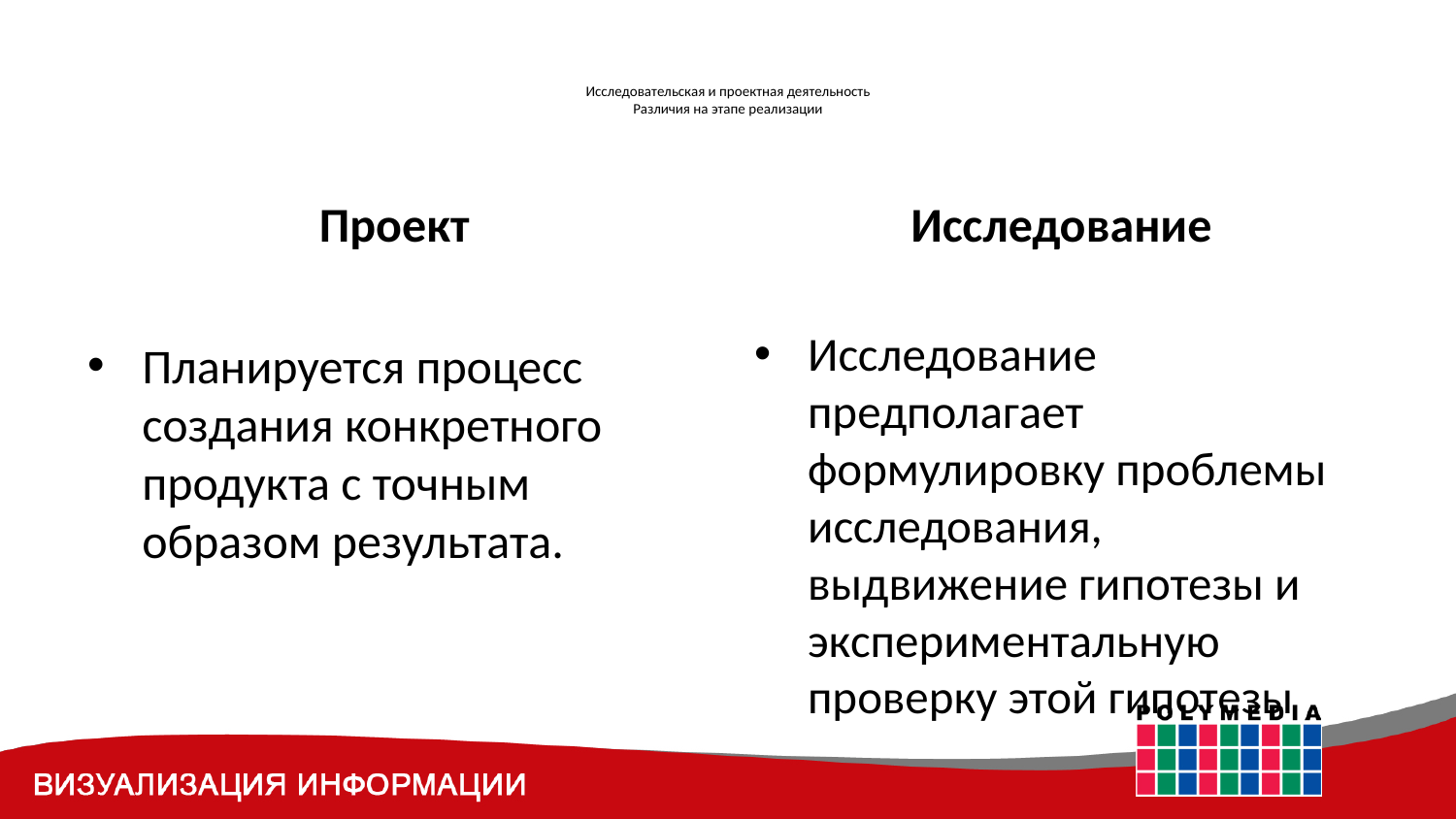

# Исследовательская и проектная деятельность Различия на этапе реализации
Проект
Исследование

Планируется процесс создания конкретного продукта с точным образом результата.

Исследование предполагает  формулировку проблемы исследования, выдвижение гипотезы и  экспериментальную проверку этой гипотезы